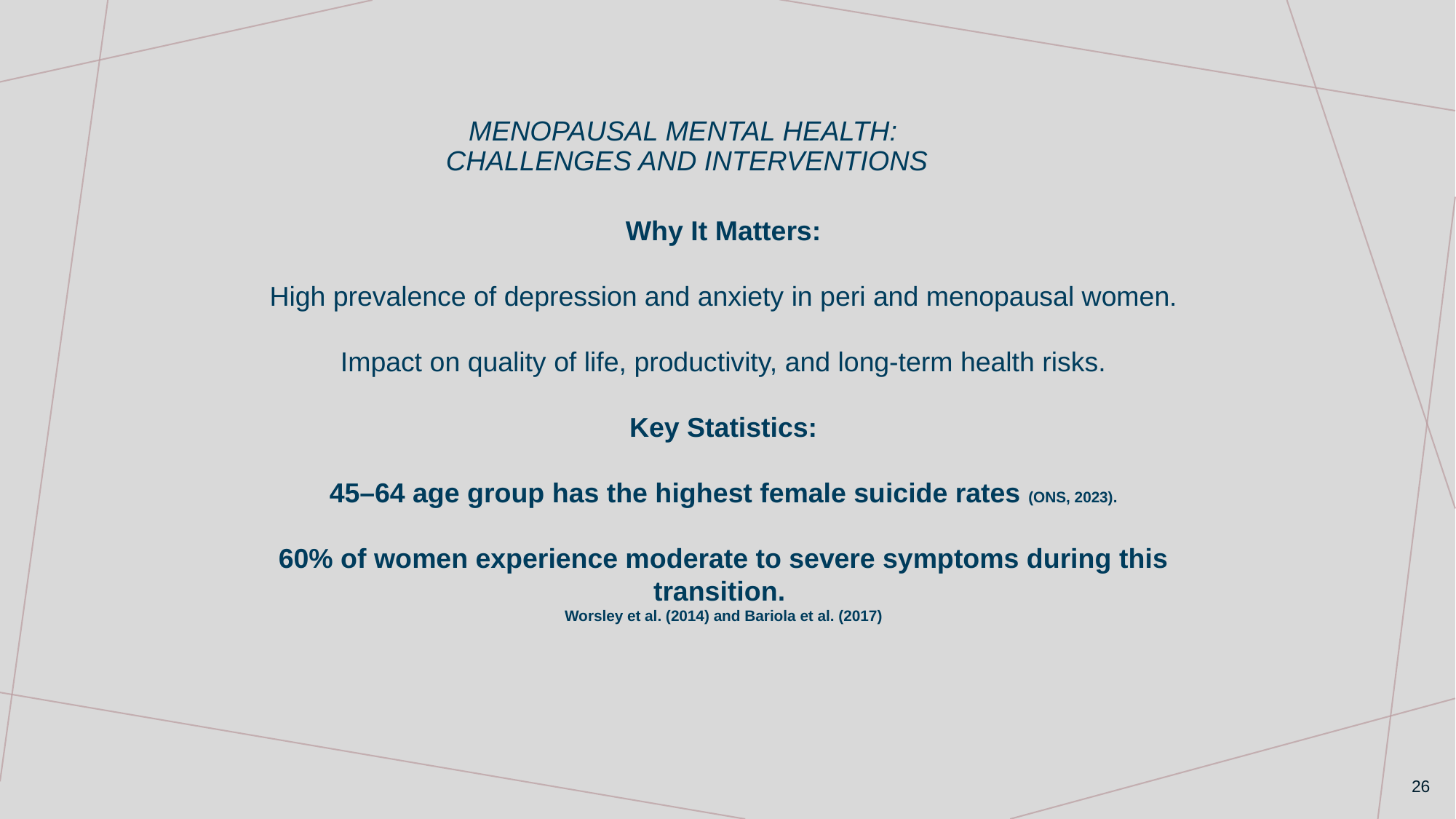

# Menopausal Mental Health: Challenges and Interventions

Why It Matters:
High prevalence of depression and anxiety in peri and menopausal women.
Impact on quality of life, productivity, and long-term health risks.
Key Statistics:
45–64 age group has the highest female suicide rates (ONS, 2023).
60% of women experience moderate to severe symptoms during this transition.
Worsley et al. (2014) and Bariola et al. (2017)

26